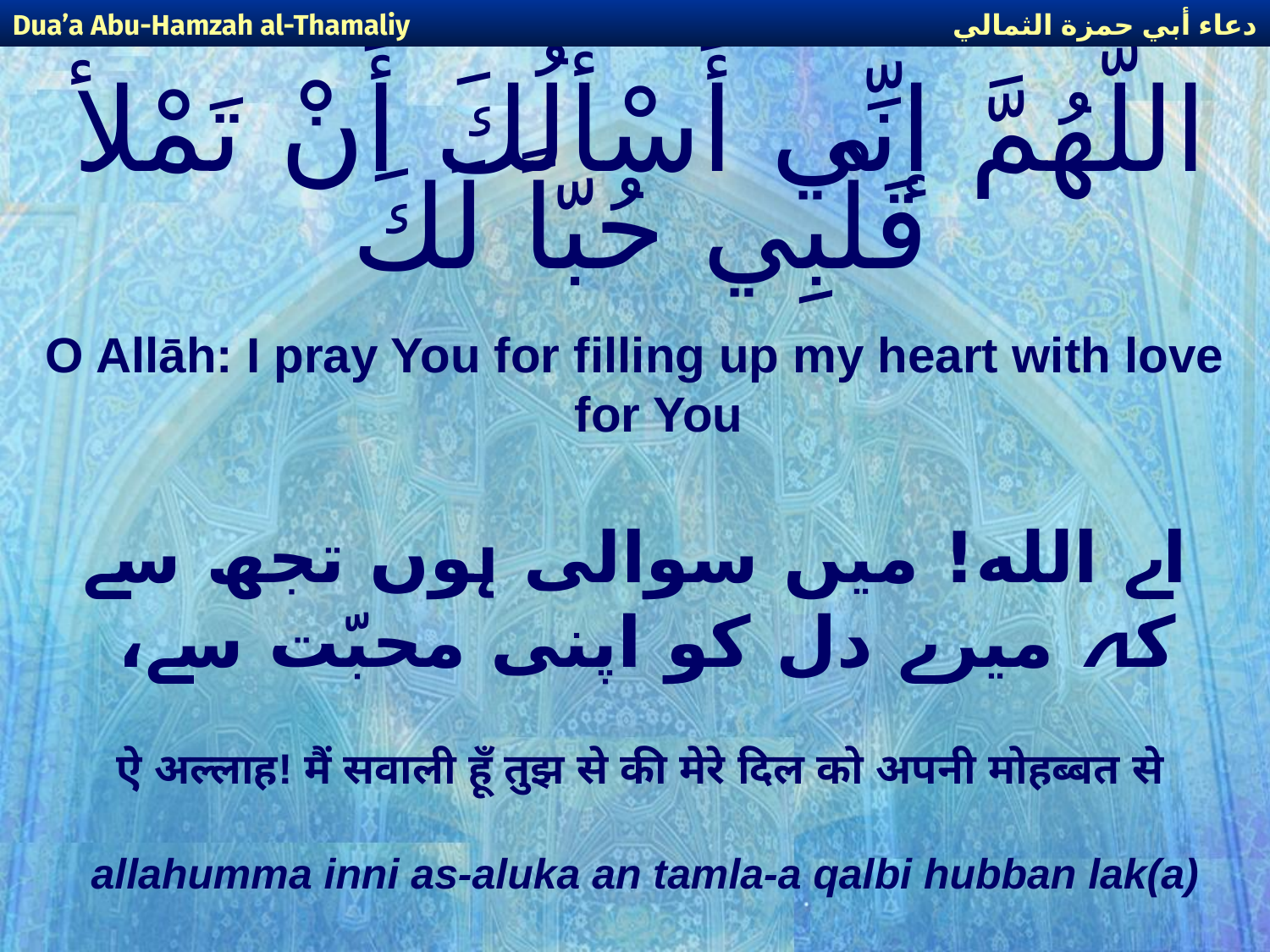

دعاء أبي حمزة الثمالي
Dua’a Abu-Hamzah al-Thamaliy
# اللّهُمَّ إنِّي أَسْأَلُكَ أَنْ تَمْلأ قَلْبِي حُبّاً لَكَ
O Allāh: I pray You for filling up my heart with love for You
اے الله! میں سوالی ہوں تجھ سے کہ میرے دل کو اپنی محبّت سے،
ऐ अल्लाह! मैं सवाली हूँ तुझ से की मेरे दिल को अपनी मोहब्बत से
allahumma inni as-aluka an tamla-a qalbi hubban lak(a)